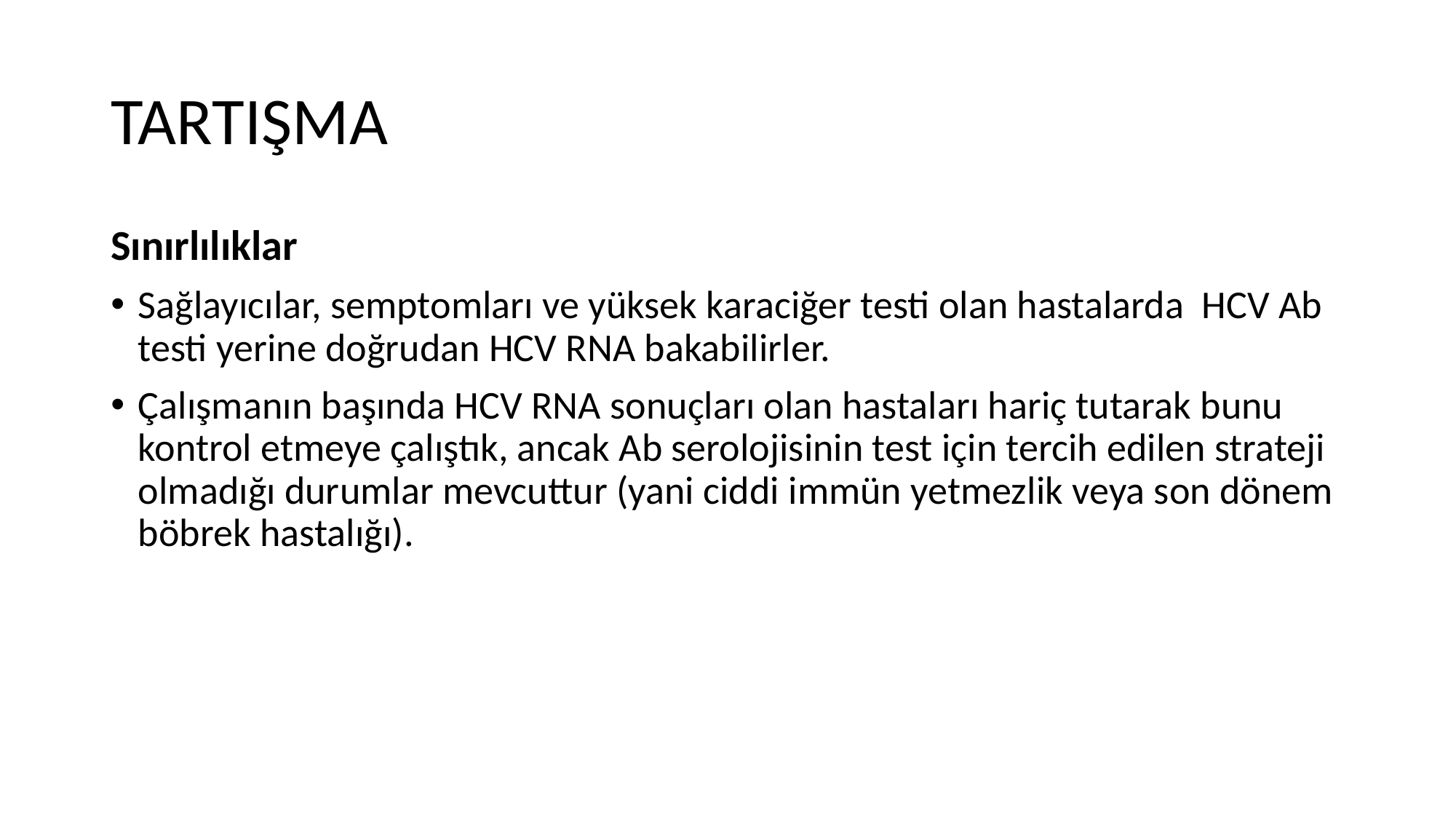

# TARTIŞMA
Sınırlılıklar
Sağlayıcılar, semptomları ve yüksek karaciğer testi olan hastalarda  HCV Ab testi yerine doğrudan HCV RNA bakabilirler.
Çalışmanın başında HCV RNA sonuçları olan hastaları hariç tutarak bunu kontrol etmeye çalıştık, ancak Ab serolojisinin test için tercih edilen strateji olmadığı durumlar mevcuttur (yani ciddi immün yetmezlik veya son dönem böbrek hastalığı).